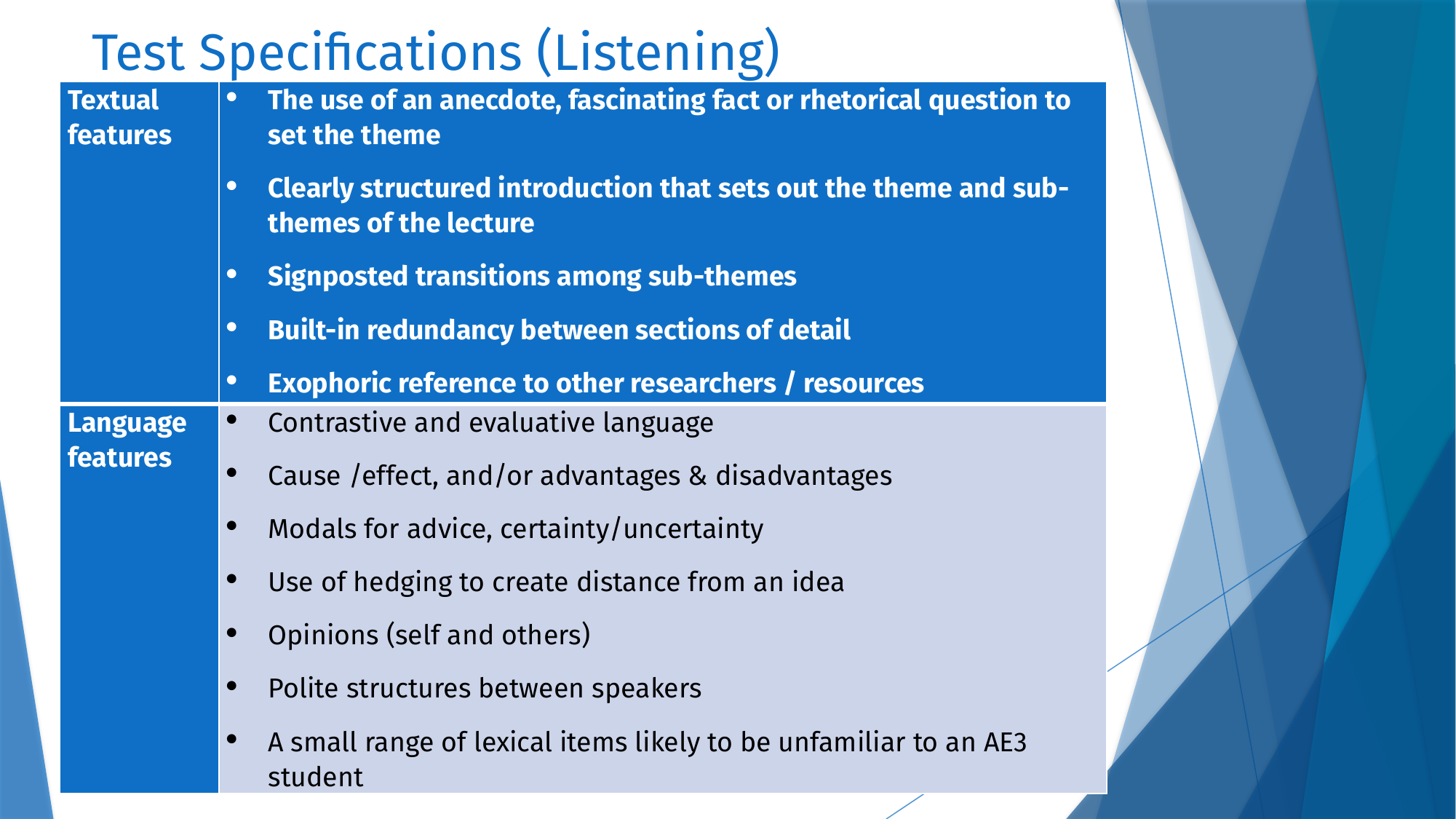

# Test Specifications (Listening)
| Textual features | The use of an anecdote, fascinating fact or rhetorical question to set the theme Clearly structured introduction that sets out the theme and sub-themes of the lecture Signposted transitions among sub-themes Built-in redundancy between sections of detail Exophoric reference to other researchers / resources |
| --- | --- |
| Language features | Contrastive and evaluative language Cause /effect, and/or advantages & disadvantages Modals for advice, certainty/uncertainty Use of hedging to create distance from an idea Opinions (self and others) Polite structures between speakers A small range of lexical items likely to be unfamiliar to an AE3 student |